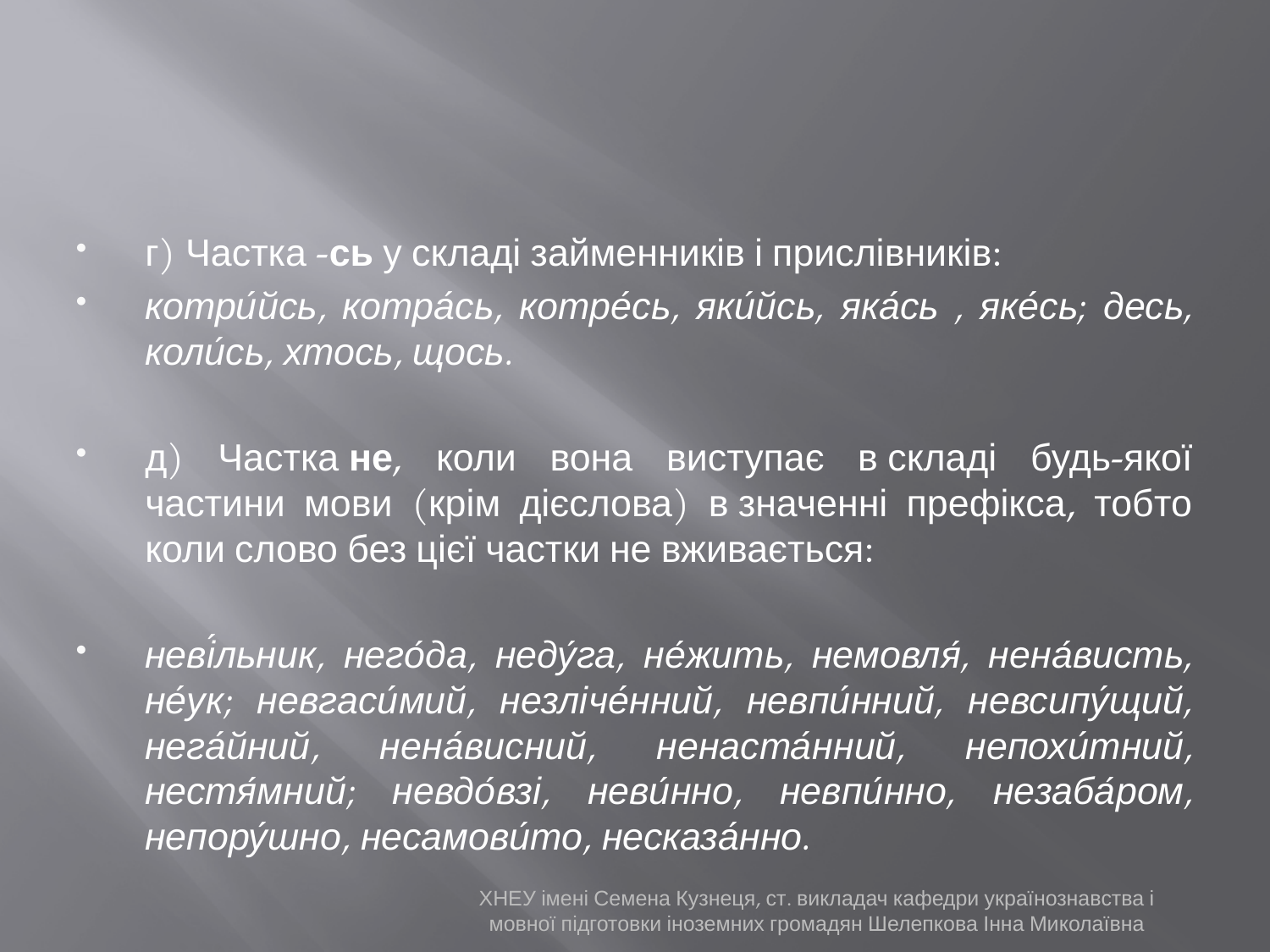

#
г) Частка -сь у складі займенників і прислівників:
котри́йсь, котра́сь, котре́сь, яки́йсь, яка́сь , яке́сь; десь, коли́сь, хтось, щось.

д) Частка не, коли вона виступає в складі будь-якої частини мови (крім дієслова) в значенні префікса, тобто коли слово без цієї частки не вживається:

неві́льник, него́да, неду́га, не́жить, немовля́, нена́висть, не́ук; невгаси́мий, незліче́нний, невпи́нний, невсипу́щий, нега́йний, нена́висний, ненаста́нний, непохи́тний, нестя́мний; невдо́взі, неви́нно, невпи́нно, незаба́ром, непору́шно, несамови́то, несказа́нно.
ХНЕУ імені Семена Кузнеця, ст. викладач кафедри українознавства і мовної підготовки іноземних громадян Шелепкова Інна Миколаївна